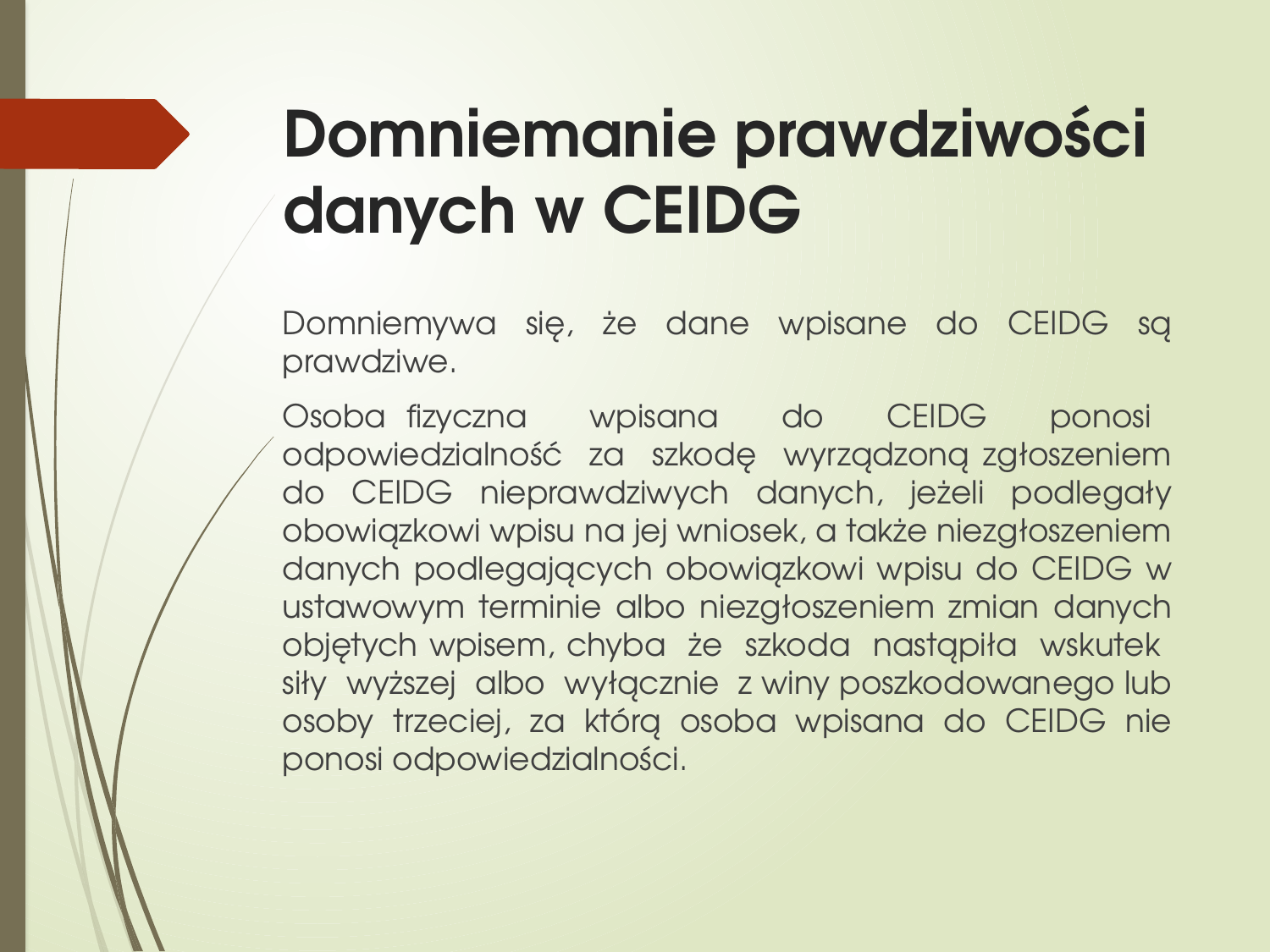

# Domniemanie prawdziwości danych w CEIDG
Domniemywa się, że dane wpisane do CEIDG są prawdziwe.
Osoba fizyczna   wpisana   do   CEIDG   ponosi  odpowiedzialność  za  szkodę  wyrządzoną zgłoszeniem do CEIDG nieprawdziwych danych, jeżeli podlegały obowiązkowi wpisu na jej wniosek, a także niezgłoszeniem danych podlegających obowiązkowi wpisu do CEIDG w ustawowym terminie albo niezgłoszeniem zmian danych objętych wpisem, chyba  że  szkoda  nastąpiła  wskutek  siły  wyższej  albo  wyłącznie  z winy poszkodowanego lub osoby trzeciej, za którą osoba wpisana do CEIDG nie ponosi odpowiedzialności.